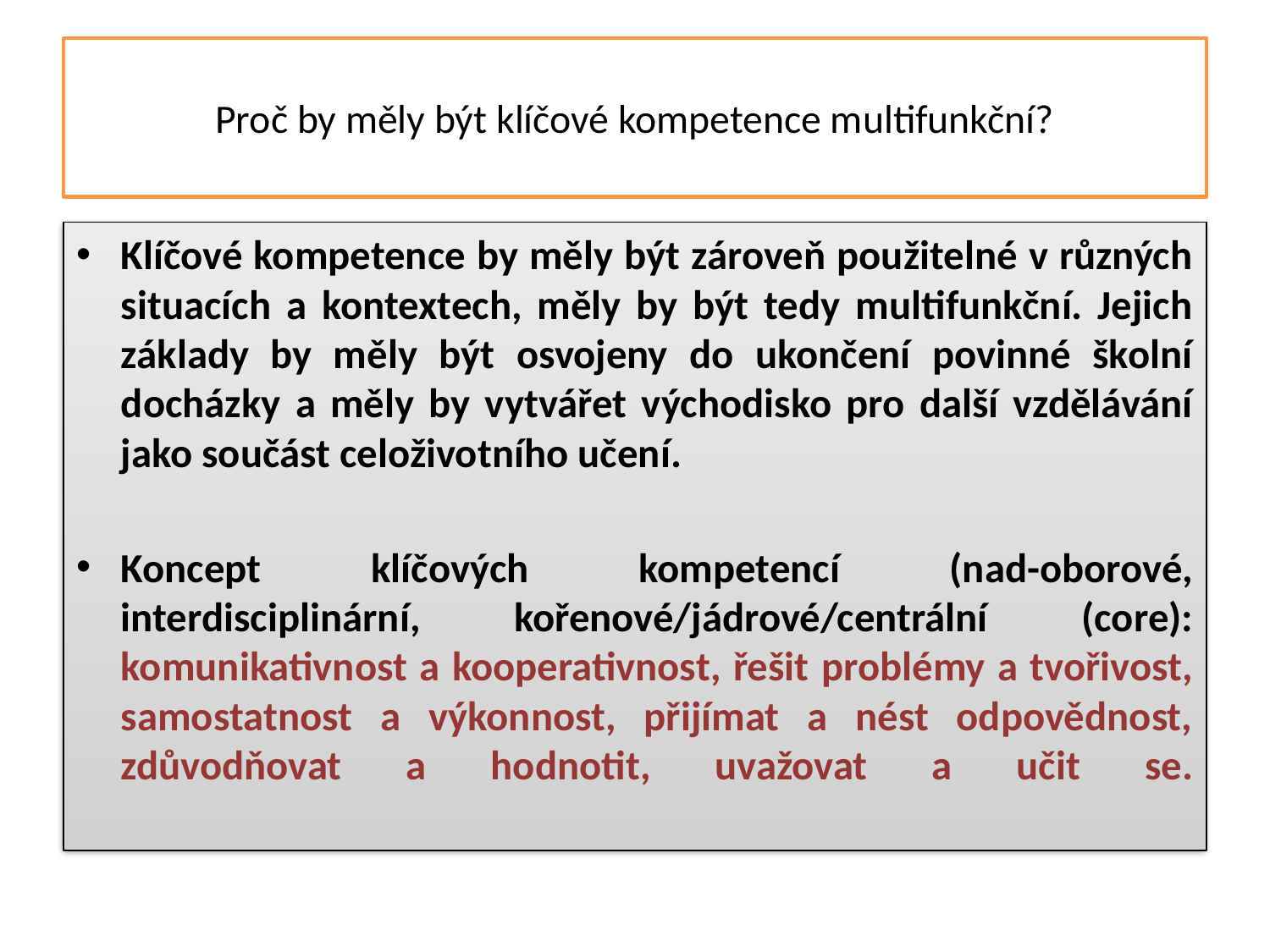

# Proč by měly být klíčové kompetence multifunkční?
Klíčové kompetence by měly být zároveň použitelné v různých situacích a kontextech, měly by být tedy multifunkční. Jejich základy by měly být osvojeny do ukončení povinné školní docházky a měly by vytvářet východisko pro další vzdělávání jako součást celoživotního učení.

Koncept klíčových kompetencí (nad-oborové, interdisciplinární, kořenové/jádrové/centrální (core): komunikativnost a kooperativnost, řešit problémy a tvořivost, samostatnost a výkonnost, přijímat a nést odpovědnost, zdůvodňovat a hodnotit, uvažovat a učit se.